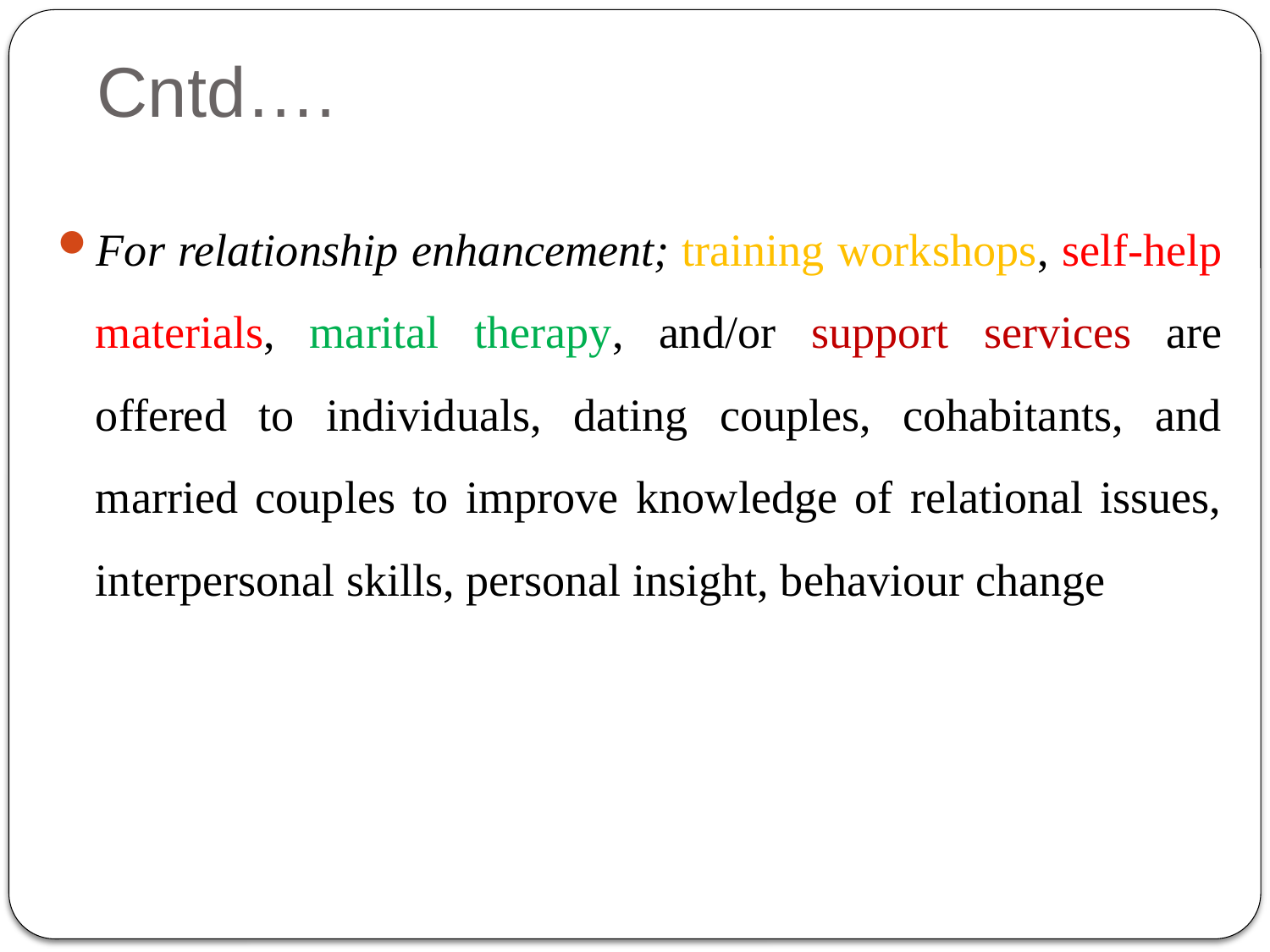

# Cntd….
For relationship enhancement; training workshops, self-help materials, marital therapy, and/or support services are offered to individuals, dating couples, cohabitants, and married couples to improve knowledge of relational issues, interpersonal skills, personal insight, behaviour change